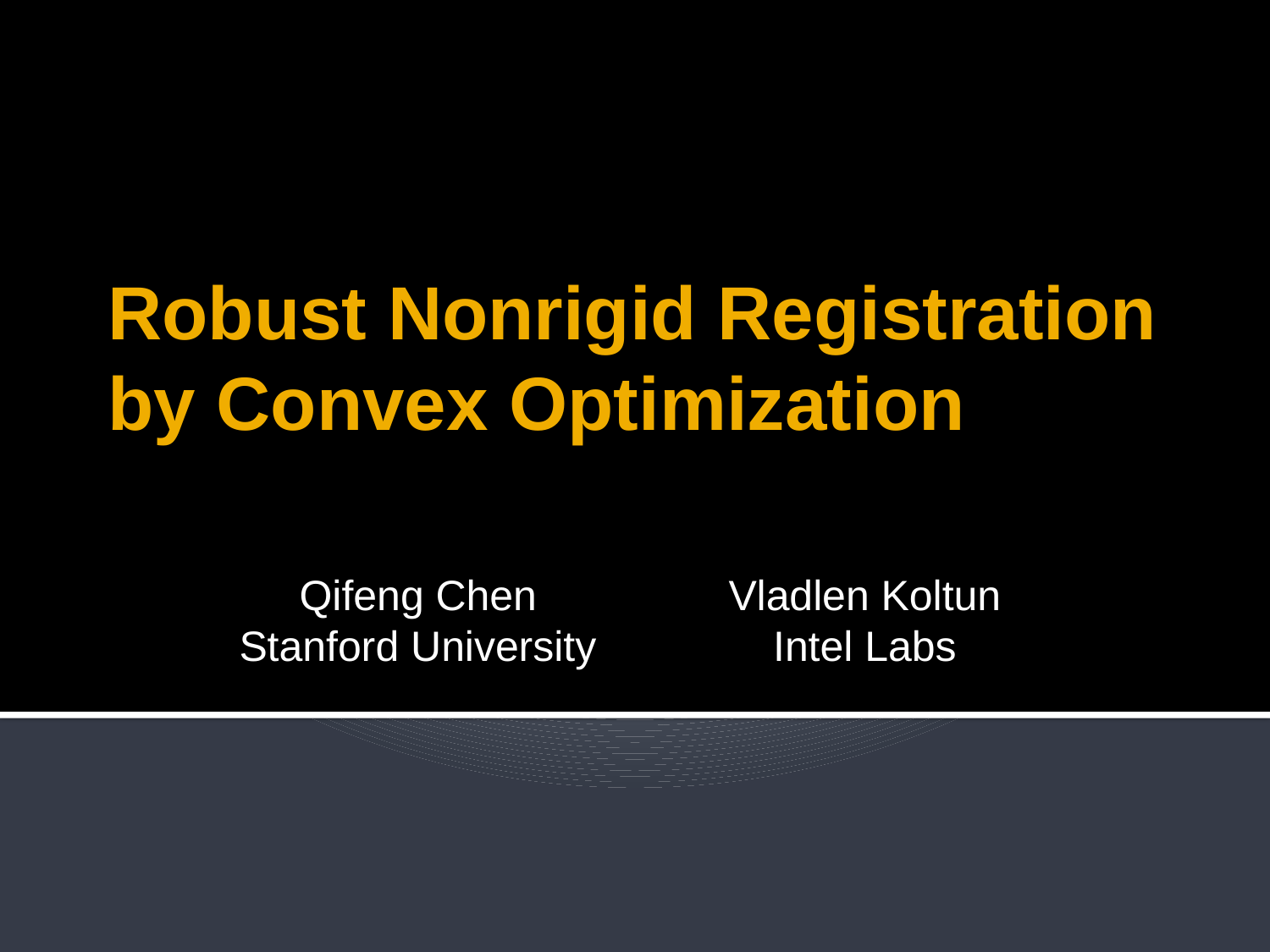

# Robust Nonrigid Registration by Convex Optimization
Vladlen Koltun
Intel Labs
Qifeng Chen
Stanford University